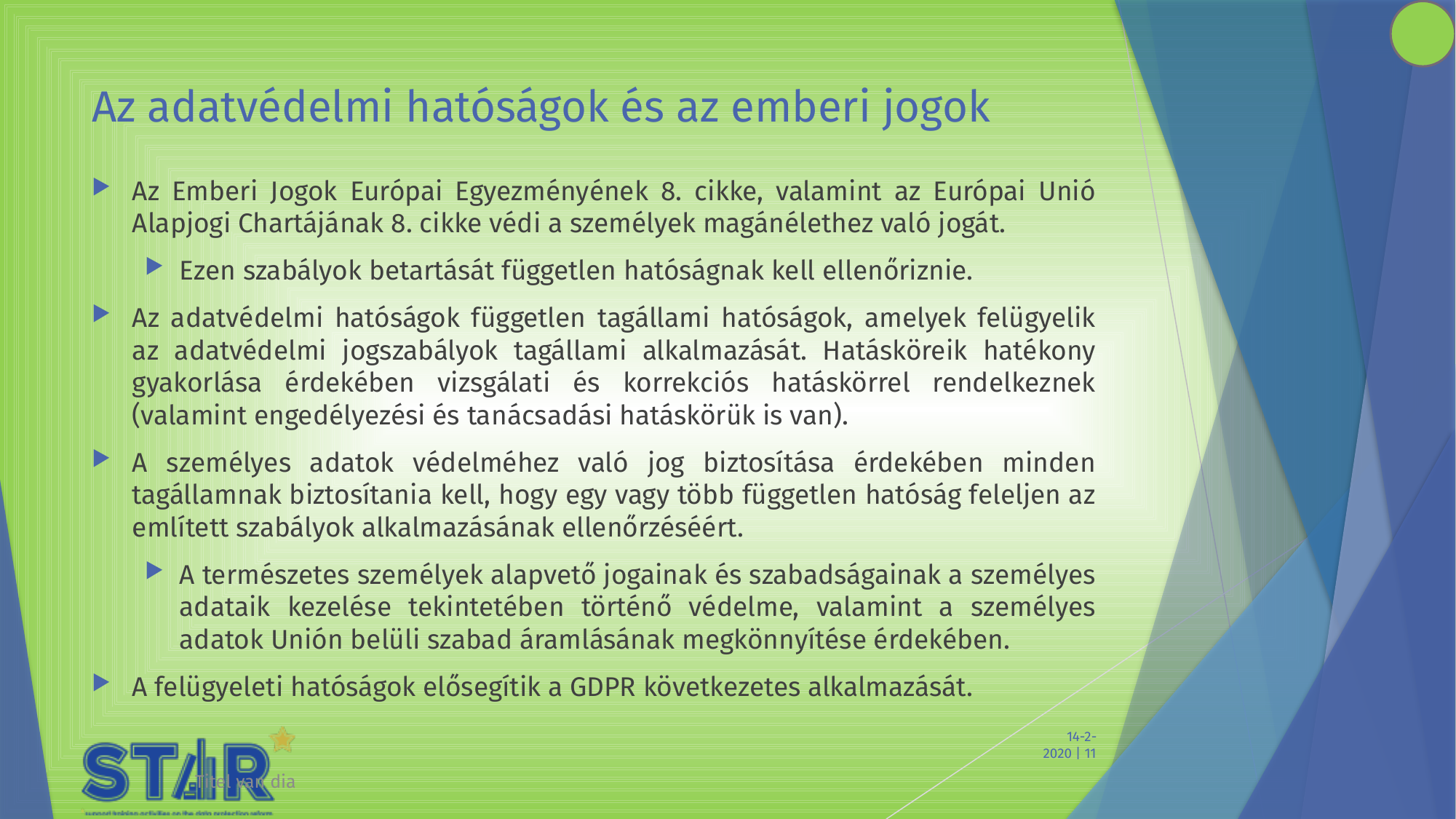

# Az adatvédelmi hatóságok és az emberi jogok
Az Emberi Jogok Európai Egyezményének 8. cikke, valamint az Európai Unió Alapjogi Chartájának 8. cikke védi a személyek magánélethez való jogát.
Ezen szabályok betartását független hatóságnak kell ellenőriznie.
Az adatvédelmi hatóságok független tagállami hatóságok, amelyek felügyelik az adatvédelmi jogszabályok tagállami alkalmazását. Hatásköreik hatékony gyakorlása érdekében vizsgálati és korrekciós hatáskörrel rendelkeznek (valamint engedélyezési és tanácsadási hatáskörük is van).
A személyes adatok védelméhez való jog biztosítása érdekében minden tagállamnak biztosítania kell, hogy egy vagy több független hatóság feleljen az említett szabályok alkalmazásának ellenőrzéséért.
A természetes személyek alapvető jogainak és szabadságainak a személyes adataik kezelése tekintetében történő védelme, valamint a személyes adatok Unión belüli szabad áramlásának megkönnyítése érdekében.
A felügyeleti hatóságok elősegítik a GDPR következetes alkalmazását.

 14-2-2020 | 11
Titel van dia